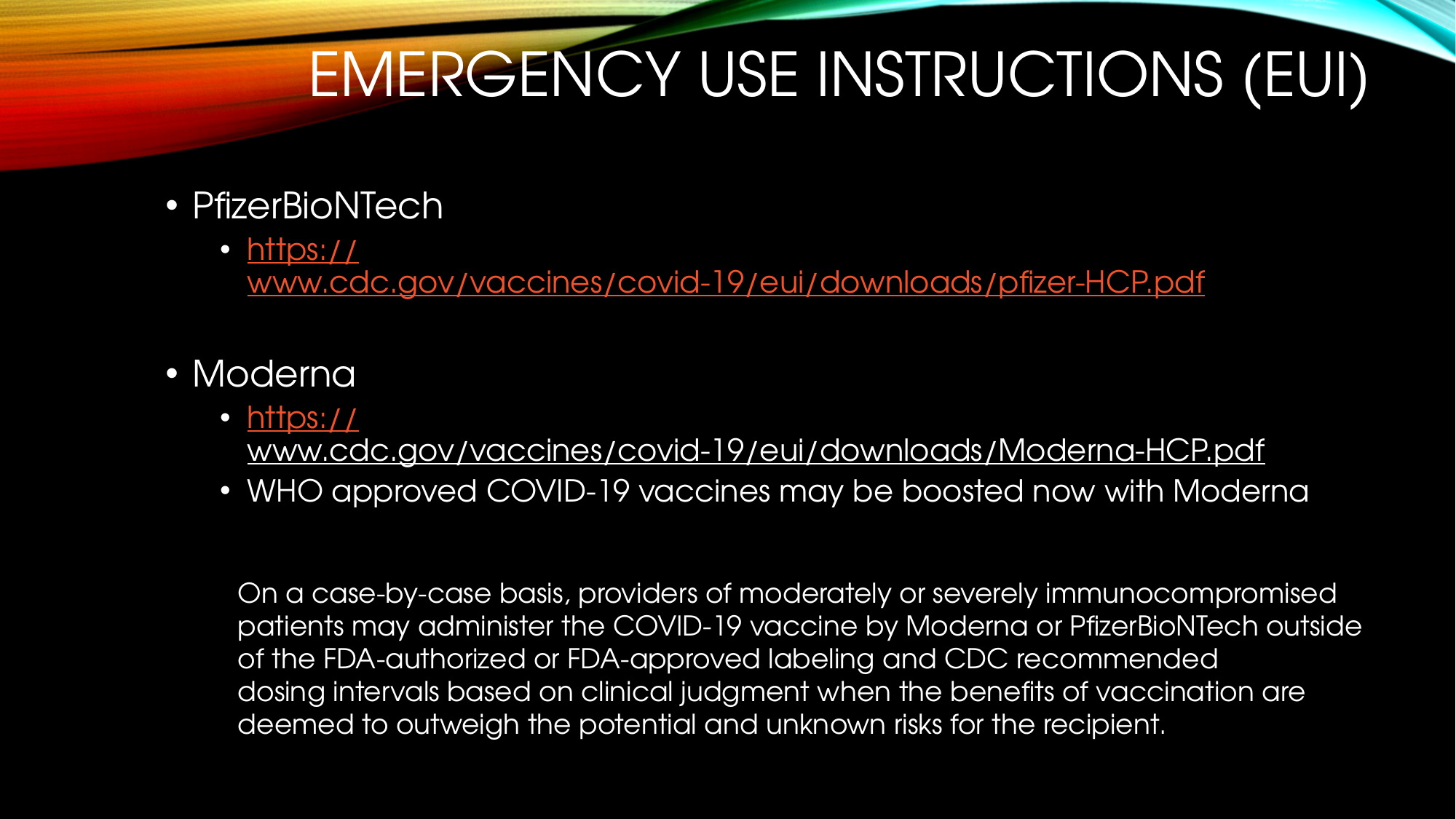

# Emergency Use Instructions (EUI)
PfizerBioNTech
https://www.cdc.gov/vaccines/covid-19/eui/downloads/pfizer-HCP.pdf

Moderna
https://www.cdc.gov/vaccines/covid-19/eui/downloads/Moderna-HCP.pdf
WHO approved COVID-19 vaccines may be boosted now with Moderna
On a case-by-case basis, providers of moderately or severely immunocompromised patients may administer the COVID-19 vaccine by Moderna or PfizerBioNTech outside of the FDA-authorized or FDA-approved labeling and CDC recommended
dosing intervals based on clinical judgment when the benefits of vaccination are deemed to outweigh the potential and unknown risks for the recipient.